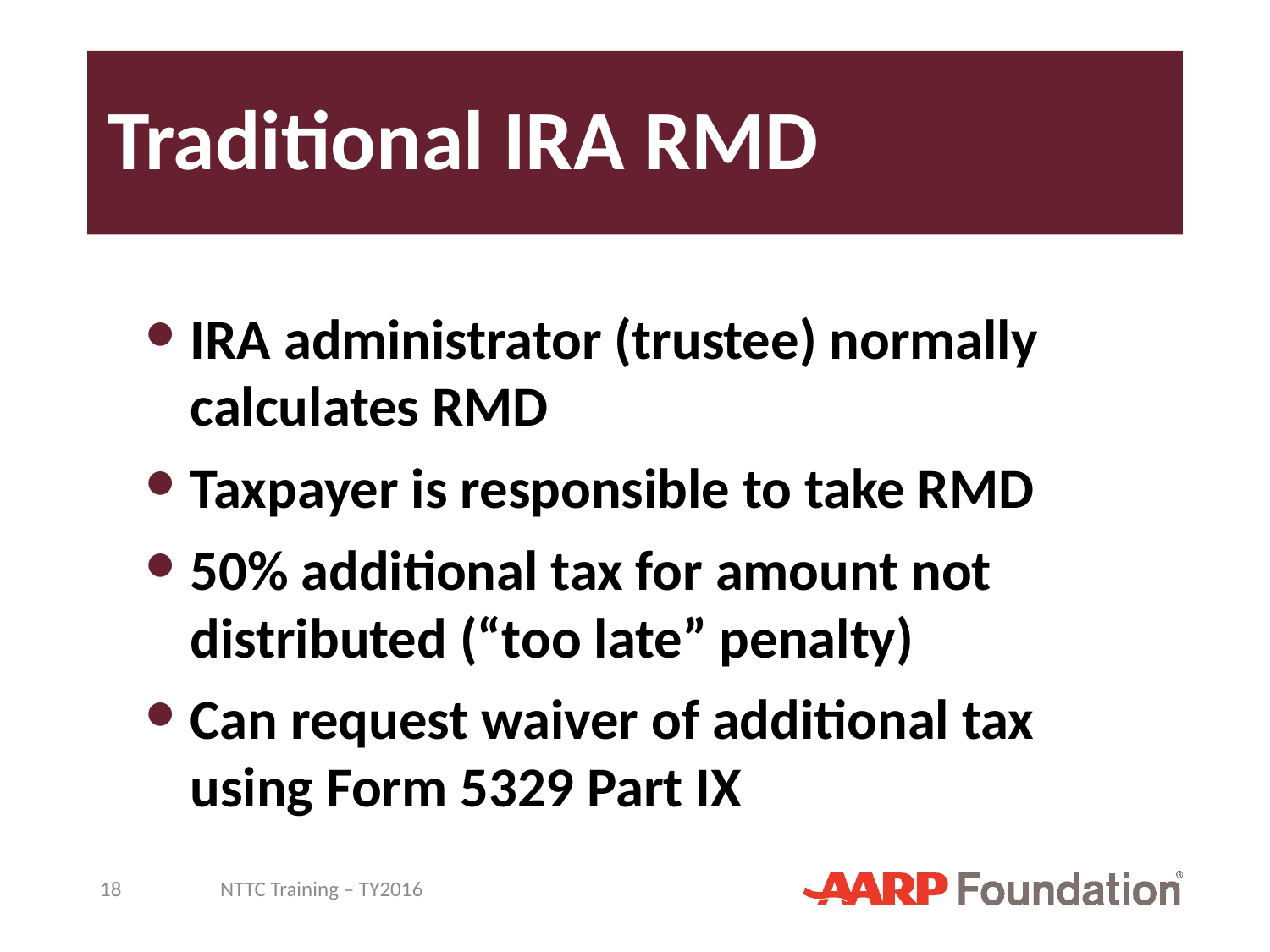

# Traditional IRA RMD
IRA administrator (trustee) normally calculates RMD
Taxpayer is responsible to take RMD
50% additional tax for amount not distributed (“too late” penalty)
Can request waiver of additional tax using Form 5329 Part IX
18
NTTC Training – TY2016